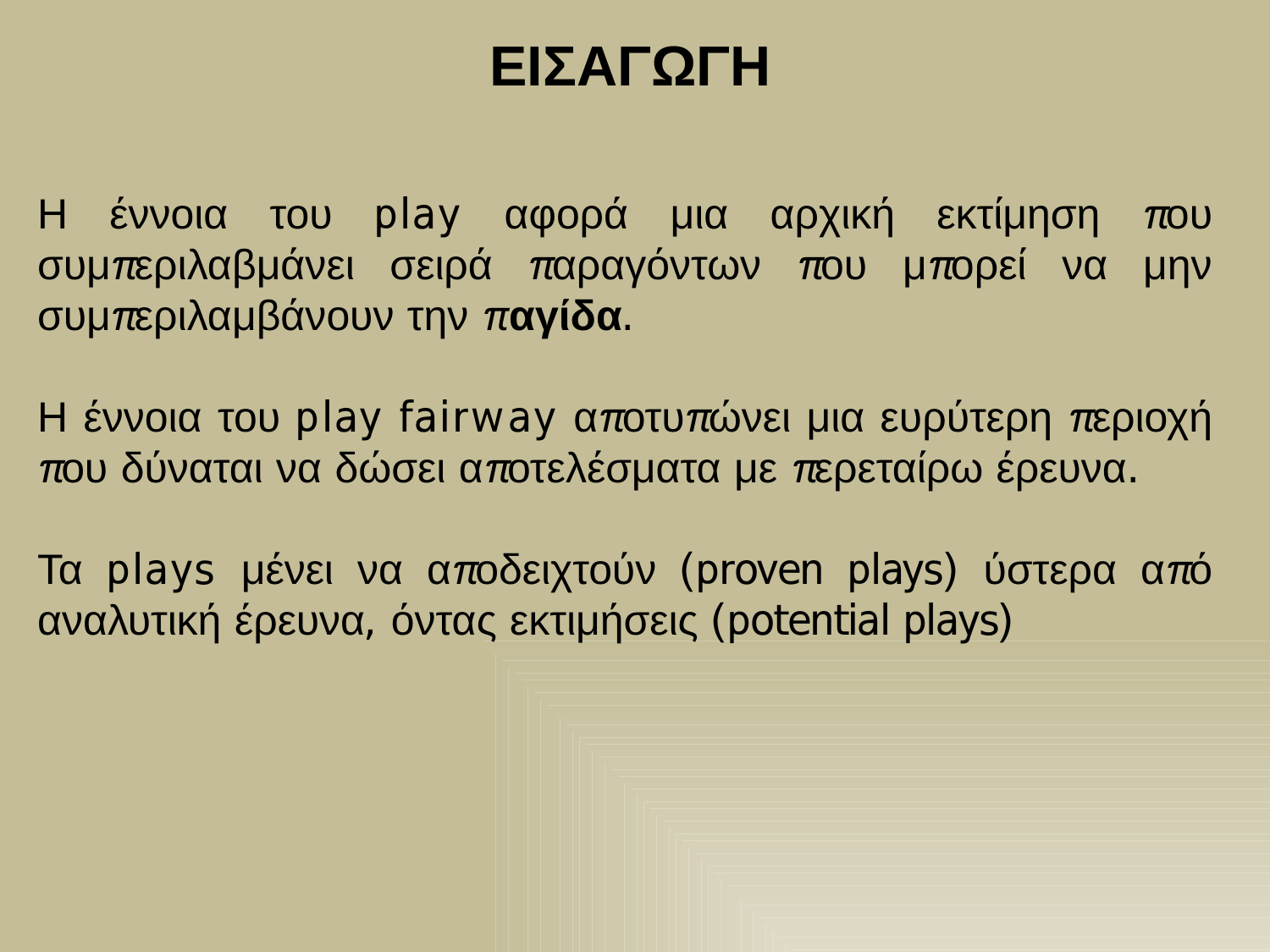

ΕΙΣΑΓΩΓΗ
Η έννοια του play αφορά μια αρχική εκτίμηση που συμπεριλαβμάνει σειρά παραγόντων που μπορεί να μην συμπεριλαμβάνουν την παγίδα.

Η έννοια του play fairway αποτυπώνει μια ευρύτερη περιοχή που δύναται να δώσει αποτελέσματα με περεταίρω έρευνα.

Τα plays μένει να αποδειχτούν (proven plays) ύστερα από αναλυτική έρευνα, όντας εκτιμήσεις (potential plays)